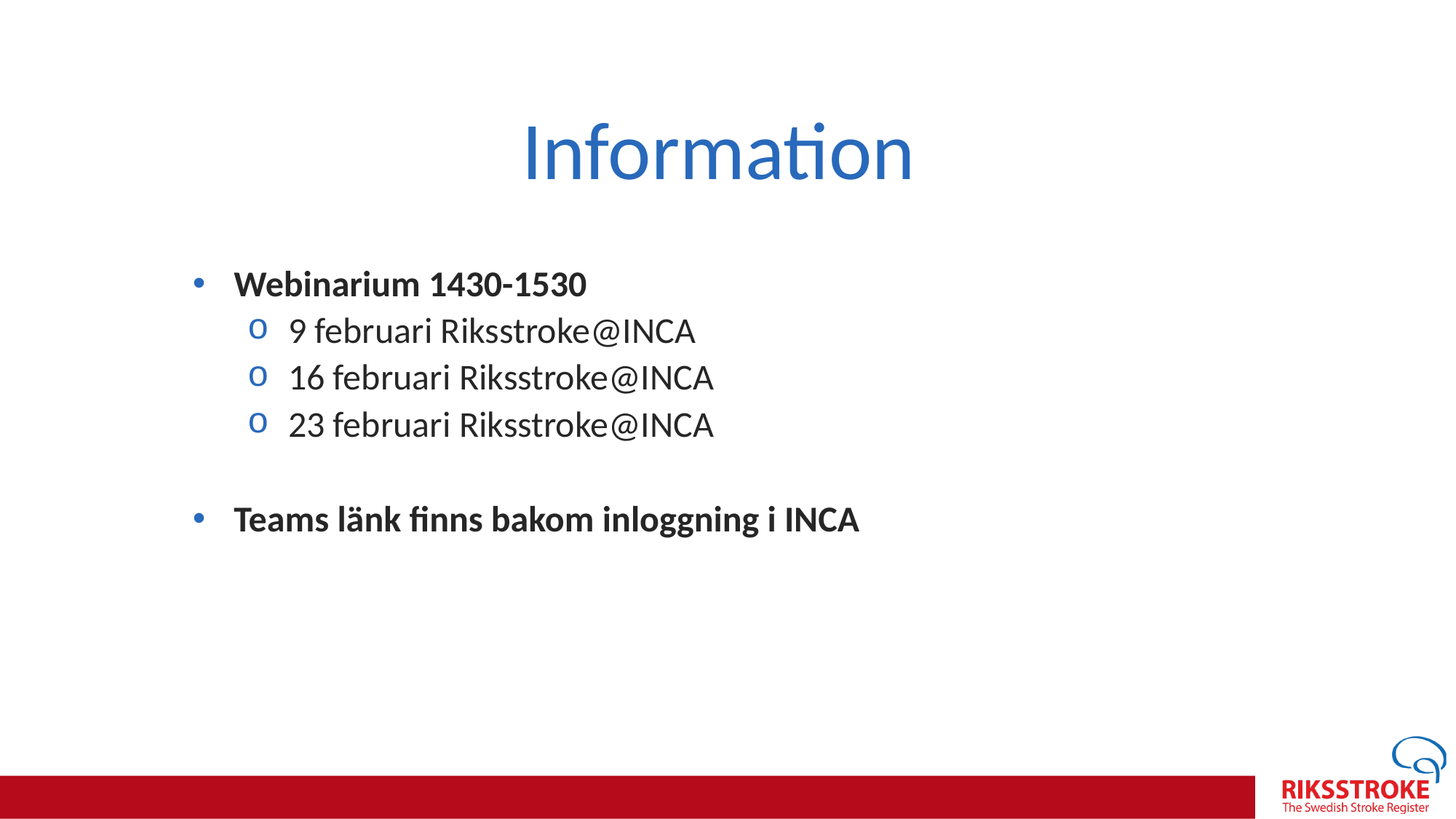

# Information
Webinarium 1430-1530
9 februari Riksstroke@INCA
16 februari Riksstroke@INCA
23 februari Riksstroke@INCA

Teams länk finns bakom inloggning i INCA